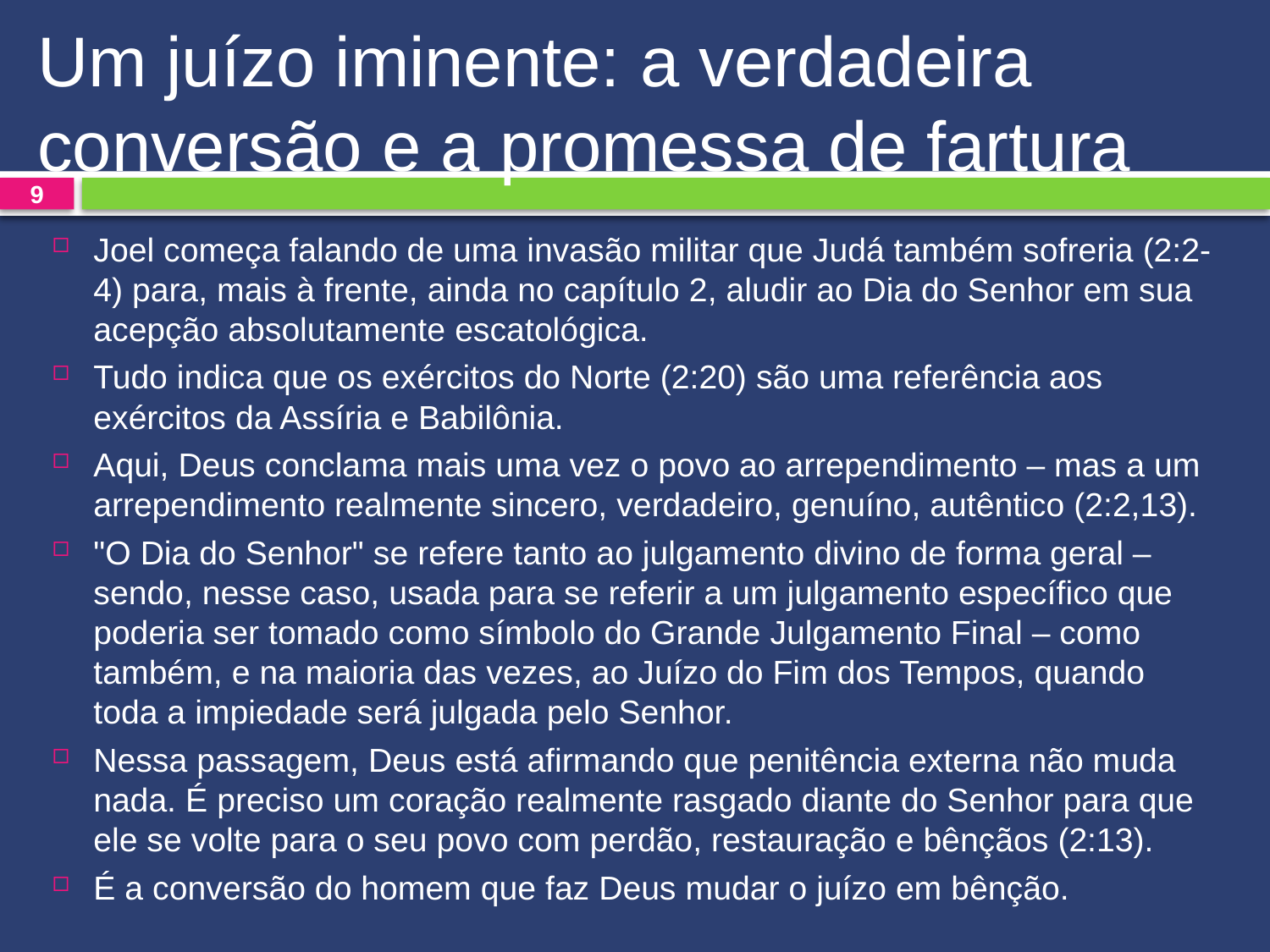

# Um juízo iminente: a verdadeira conversão e a promessa de fartura
9
Joel começa falando de uma invasão militar que Judá também sofreria (2:2-4) para, mais à frente, ainda no capítulo 2, aludir ao Dia do Senhor em sua acepção absolutamente escatológica.
Tudo indica que os exércitos do Norte (2:20) são uma referência aos exércitos da Assíria e Babilônia.
Aqui, Deus conclama mais uma vez o povo ao arrependimento – mas a um arrependimento realmente sincero, verdadeiro, genuíno, autêntico (2:2,13).
"O Dia do Senhor" se refere tanto ao julgamento divino de forma geral – sendo, nesse caso, usada para se referir a um julgamento específico que poderia ser tomado como símbolo do Grande Julgamento Final – como também, e na maioria das vezes, ao Juízo do Fim dos Tempos, quando toda a impiedade será julgada pelo Senhor.
Nessa passagem, Deus está afirmando que penitência externa não muda nada. É preciso um coração realmente rasgado diante do Senhor para que ele se volte para o seu povo com perdão, restauração e bênçãos (2:13).
É a conversão do homem que faz Deus mudar o juízo em bênção.